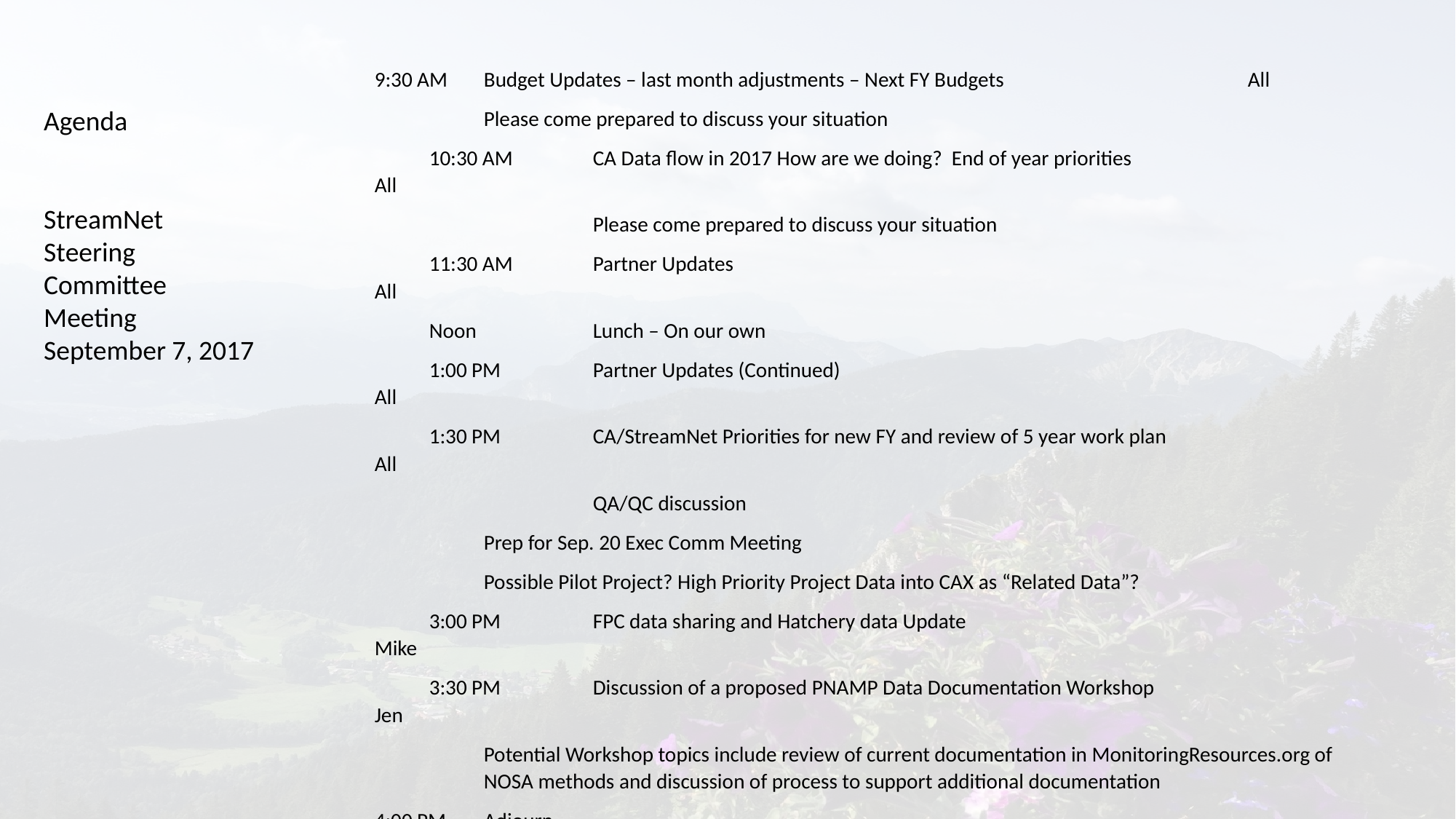

9:30 AM 	Budget Updates – last month adjustments – Next FY Budgets			All
Please come prepared to discuss your situation
10:30 AM 	CA Data flow in 2017 How are we doing?  End of year priorities 			All
		Please come prepared to discuss your situation
11:30 AM 	Partner Updates						All
Noon		Lunch – On our own
1:00 PM	Partner Updates (Continued)					All
1:30 PM	CA/StreamNet Priorities for new FY and review of 5 year work plan		All
		QA/QC discussion
Prep for Sep. 20 Exec Comm Meeting
Possible Pilot Project? High Priority Project Data into CAX as “Related Data”?
3:00 PM 	FPC data sharing and Hatchery data Update				Mike
3:30 PM	Discussion of a proposed PNAMP Data Documentation Workshop 		Jen
	Potential Workshop topics include review of current documentation in MonitoringResources.org of NOSA methods and discussion of process to support additional documentation
4:00 PM	Adjourn

Agenda

StreamNet Steering Committee Meeting
September 7, 2017